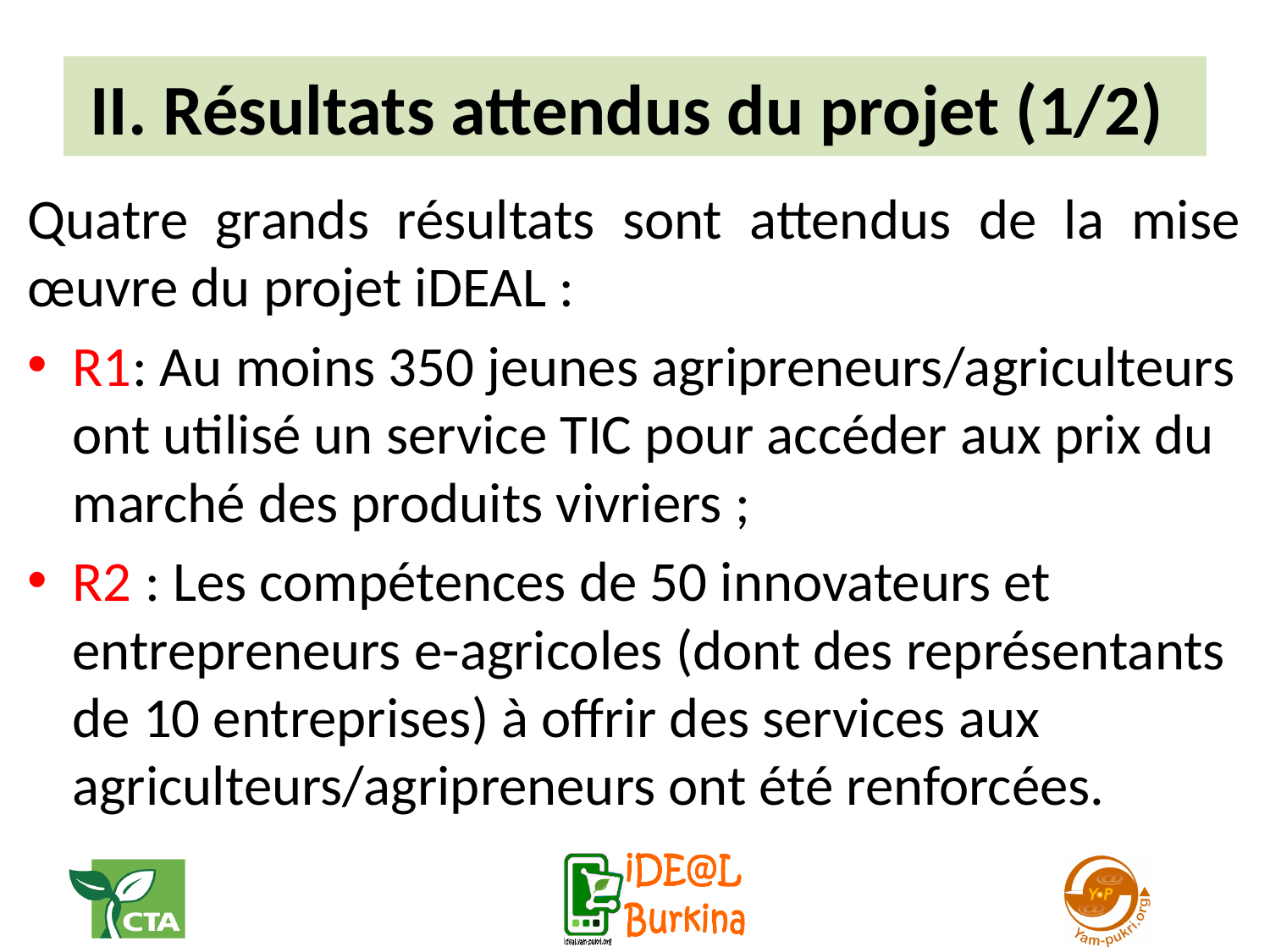

# II. Résultats attendus du projet (1/2)
Quatre grands résultats sont attendus de la mise œuvre du projet iDEAL :
R1: Au moins 350 jeunes agripreneurs/agriculteurs ont utilisé un service TIC pour accéder aux prix du marché des produits vivriers ;
R2 : Les compétences de 50 innovateurs et entrepreneurs e-agricoles (dont des représentants de 10 entreprises) à offrir des services aux agriculteurs/agripreneurs ont été renforcées.